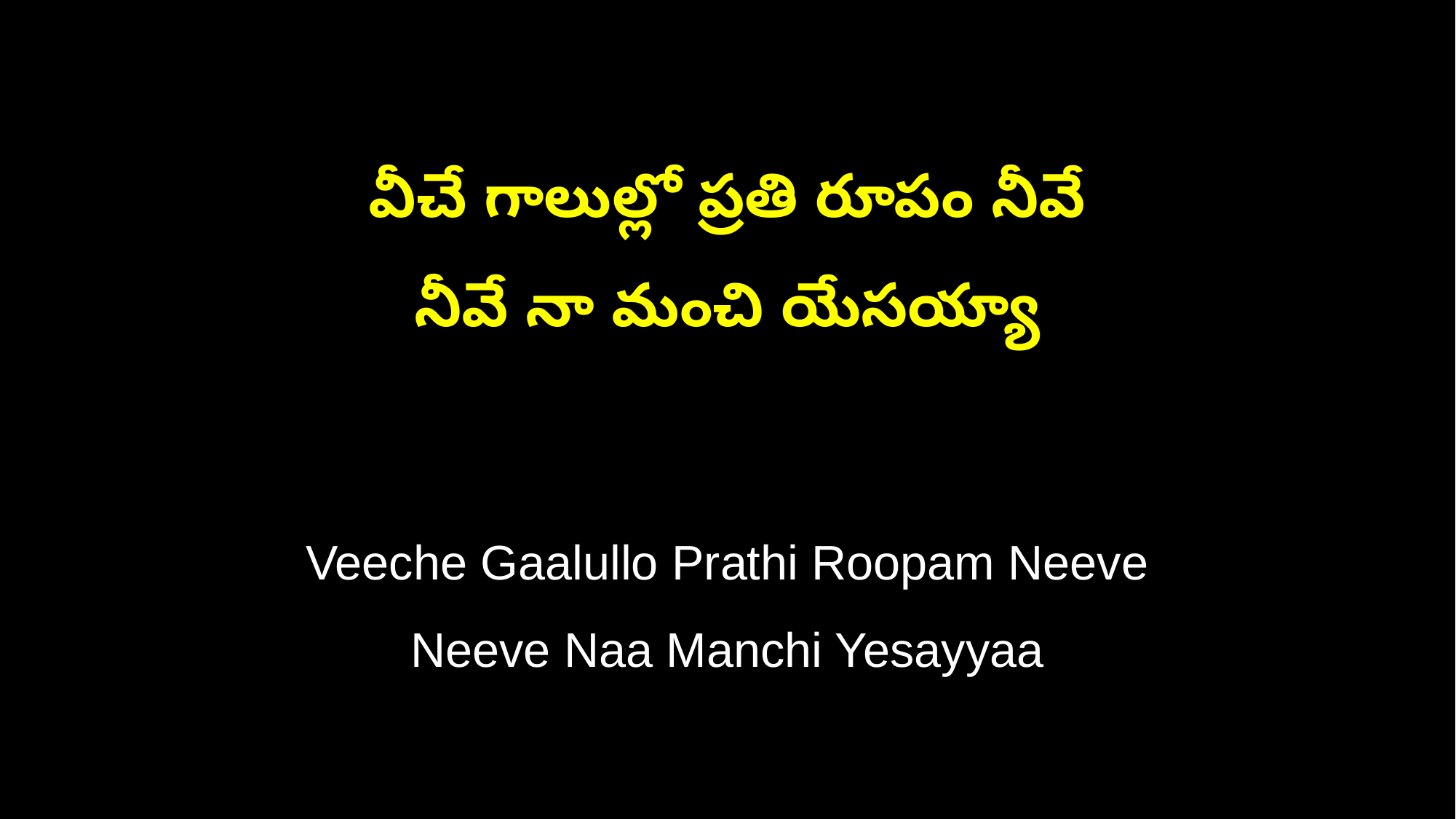

వీచే గాలుల్లో ప్రతి రూపం నీవే
నీవే నా మంచి యేసయ్యా
Veeche Gaalullo Prathi Roopam Neeve
Neeve Naa Manchi Yesayyaa